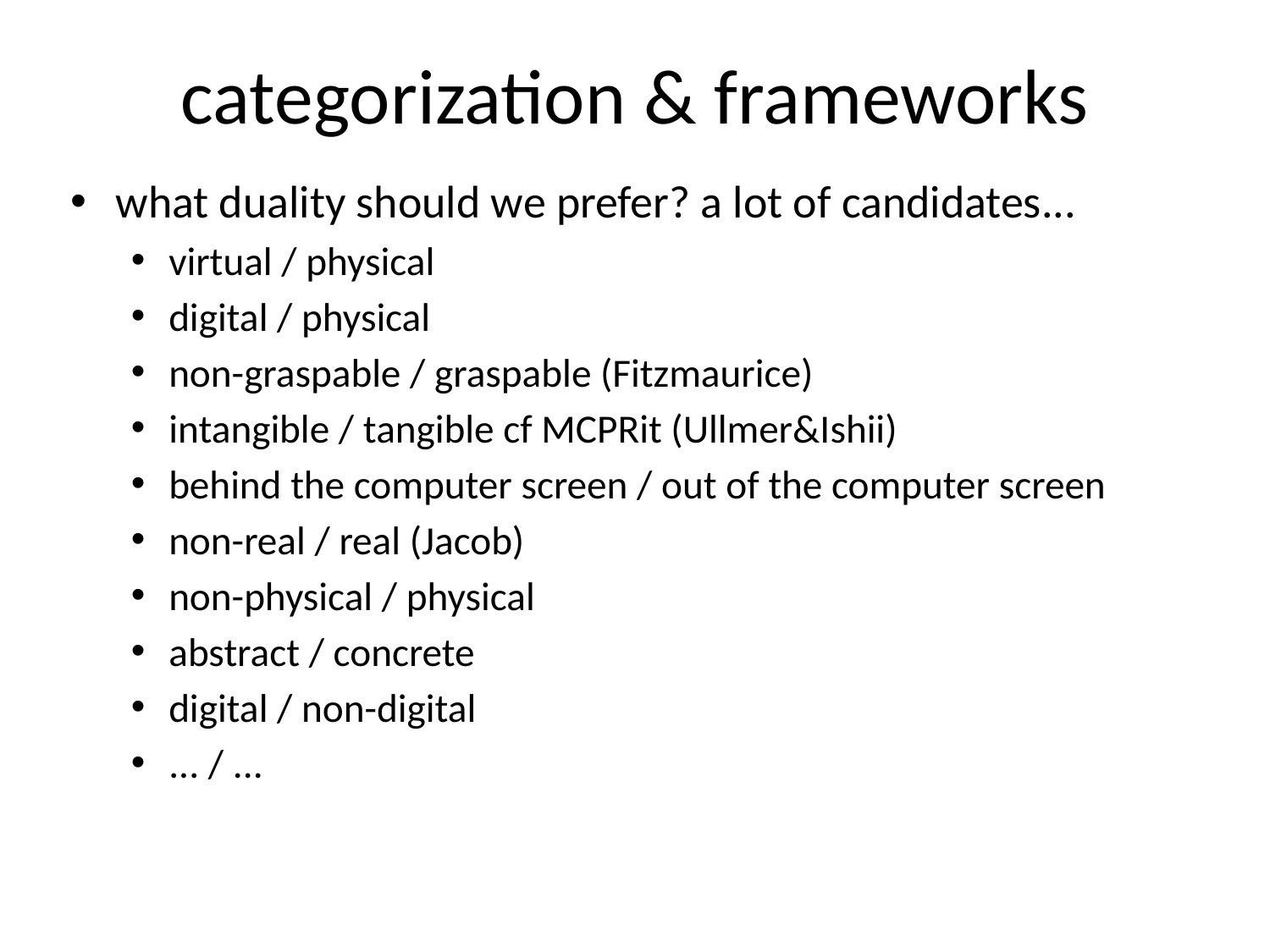

# categorization & frameworks
what duality should we prefer? a lot of candidates...
virtual / physical
digital / physical
non-graspable / graspable (Fitzmaurice)
intangible / tangible cf MCPRit (Ullmer&Ishii)
behind the computer screen / out of the computer screen
non-real / real (Jacob)
non-physical / physical
abstract / concrete
digital / non-digital
... / ...